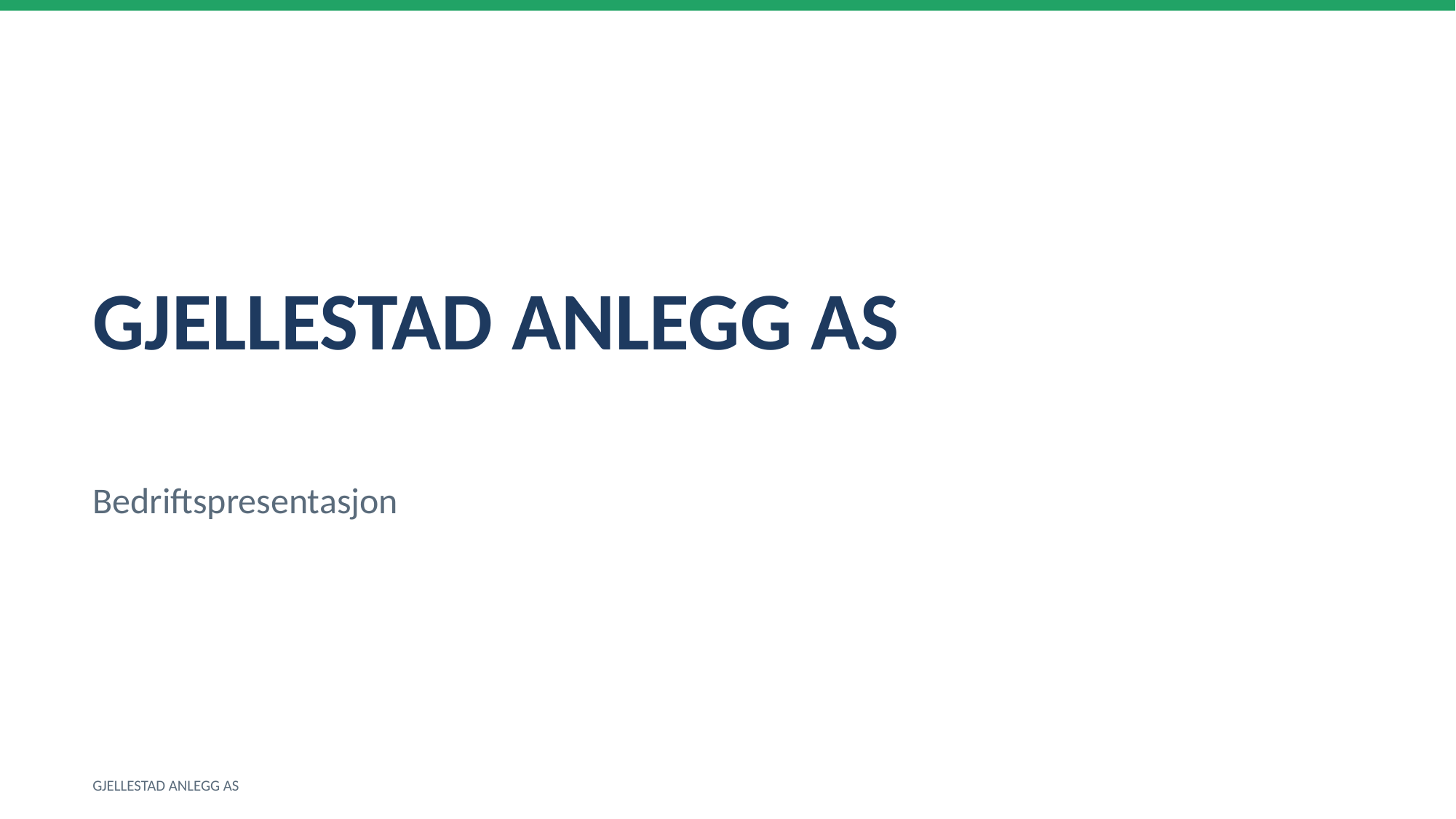

GJELLESTAD ANLEGG AS
Bedriftspresentasjon
GJELLESTAD ANLEGG AS